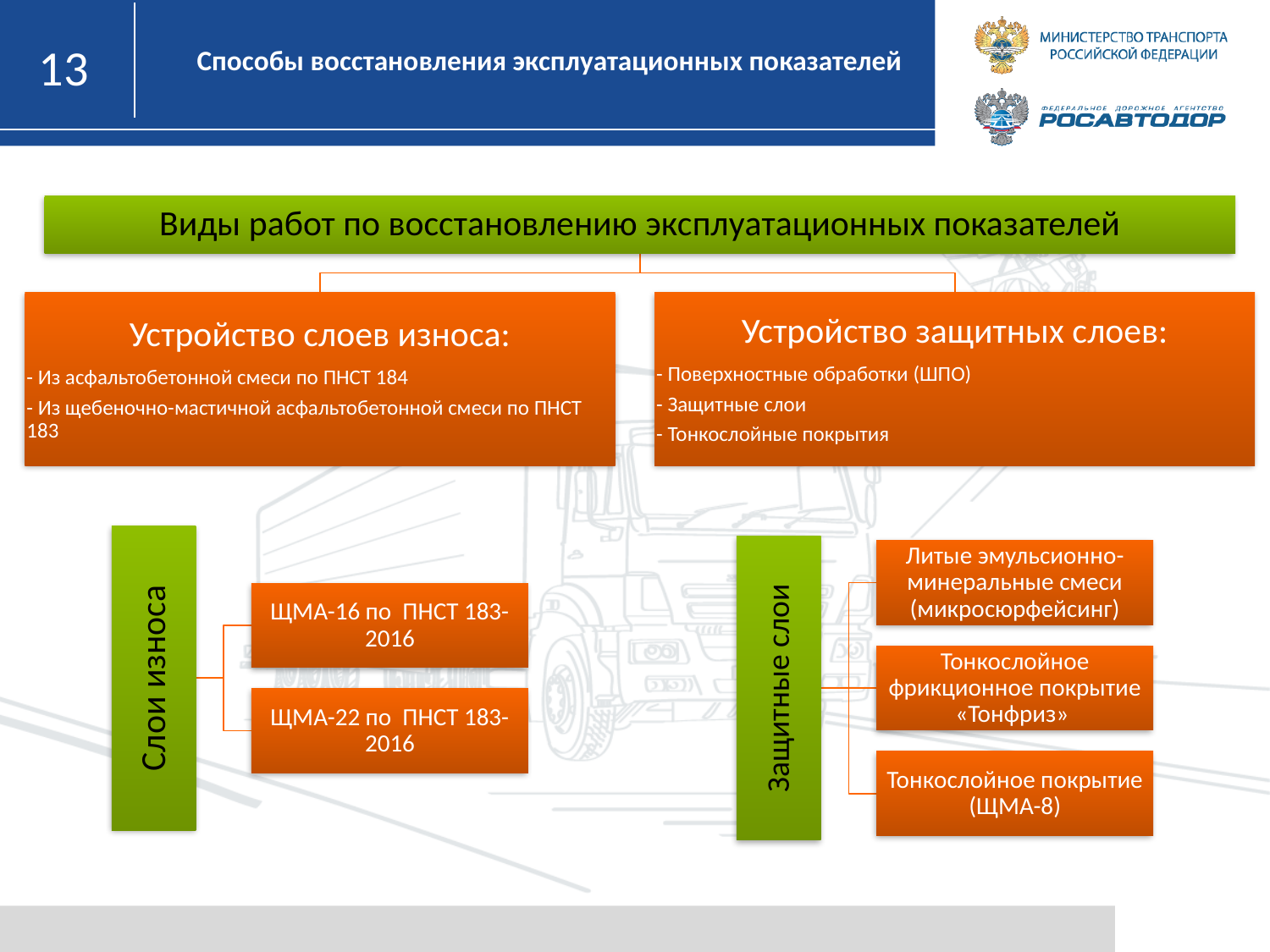

Способы восстановления эксплуатационных показателей
Виды работ по восстановлению эксплуатационных показателей
Устройство слоев износа:
- Из асфальтобетонной смеси по ПНСТ 184
- Из щебеночно-мастичной асфальтобетонной смеси по ПНСТ 183
Устройство защитных слоев:
- Поверхностные обработки (ШПО)
- Защитные слои
- Тонкослойные покрытия

Слои износа
ЩМА-16 по  ПНСТ 183-2016
ЩМА-22 по  ПНСТ 183-2016

Защитные слои
Литые эмульсионно-минеральные смеси (микросюрфейсинг)
Тонкослойное фрикционное покрытие «Тонфриз»
Тонкослойное покрытие (ЩМА-8)